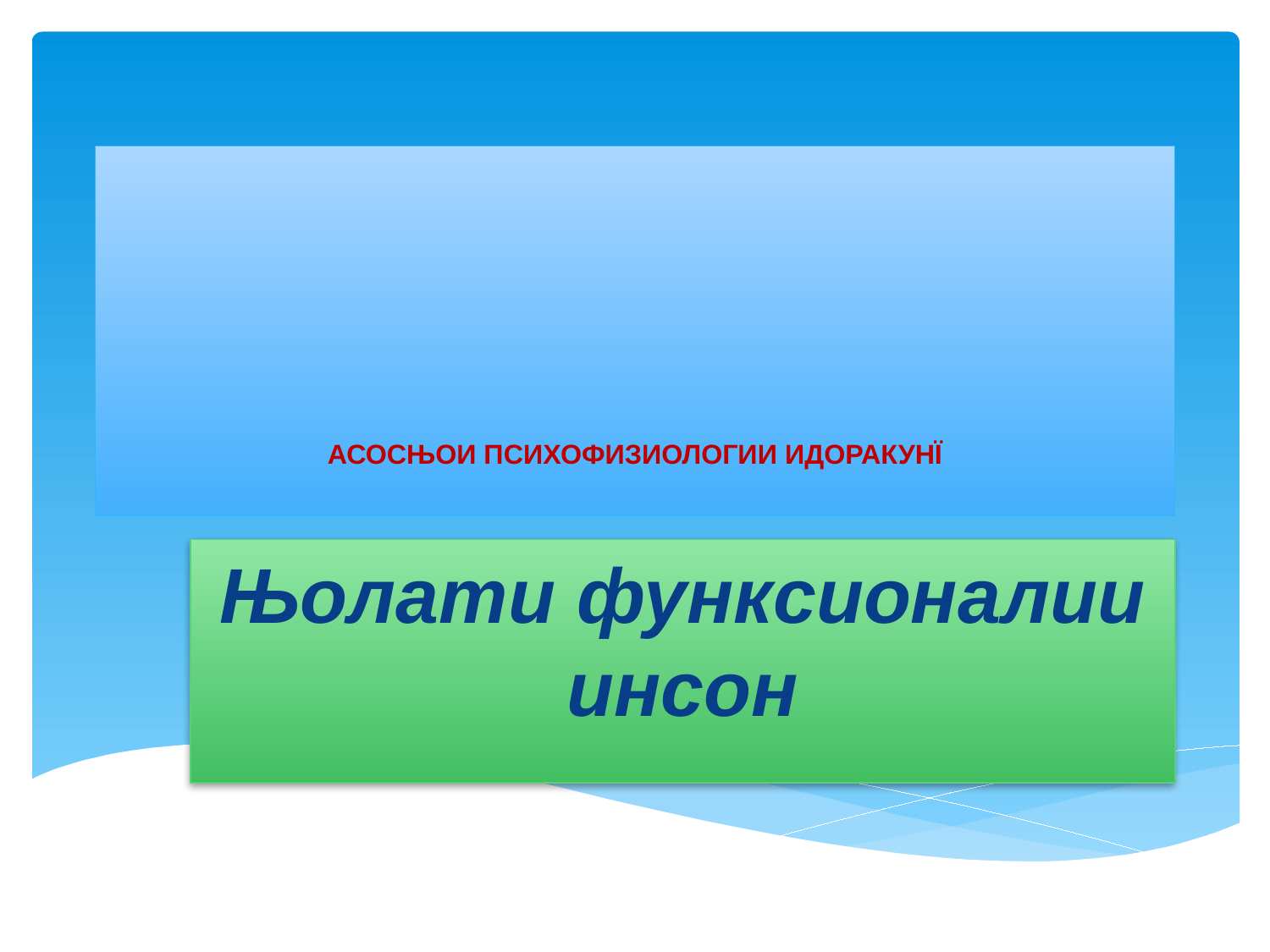

# АСОСЊОИ ПСИХОФИЗИОЛОГИИ ИДОРАКУНЇ
Њолати функсионалии инсон